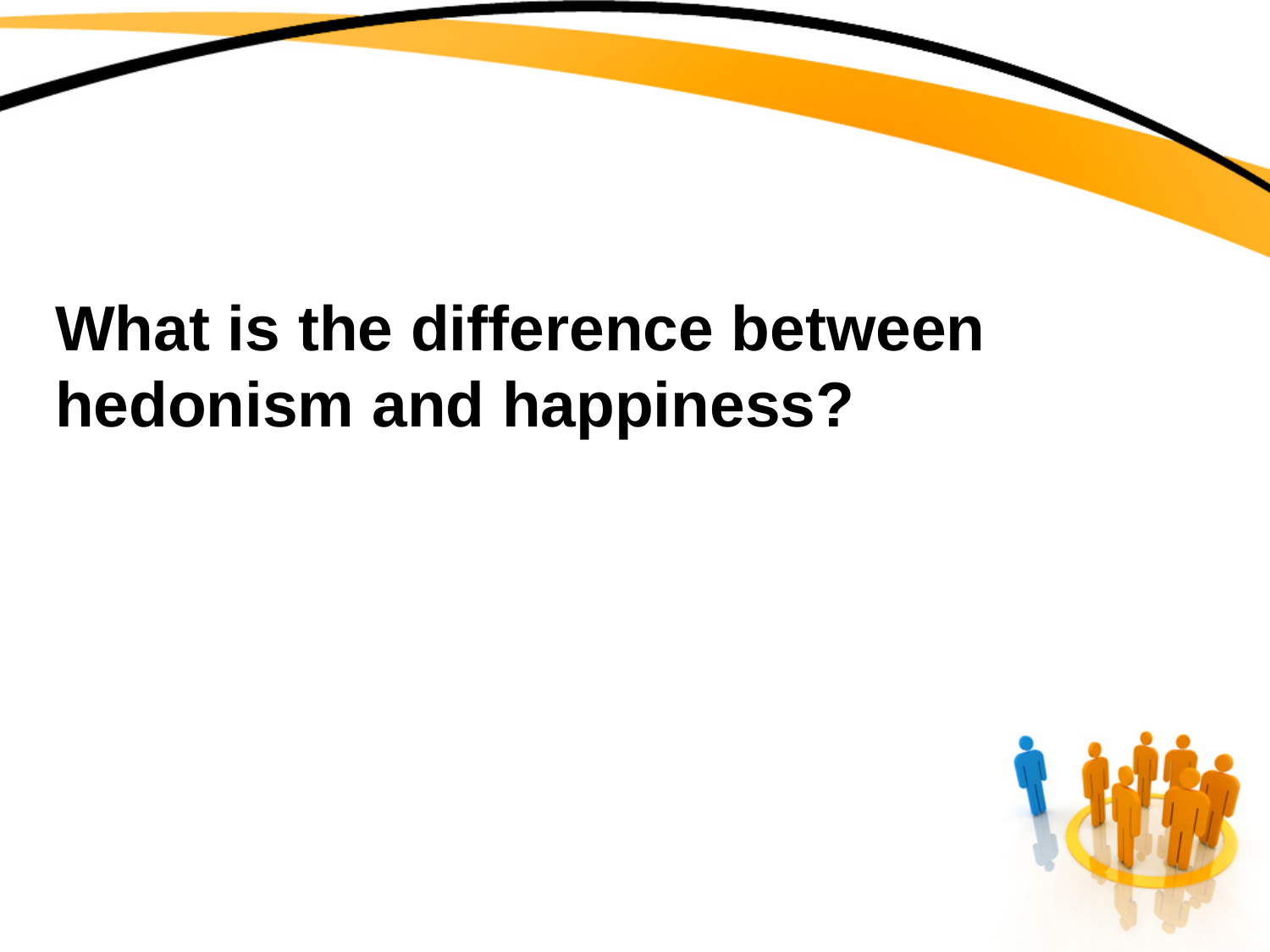

# What is the difference between hedonism and happiness?